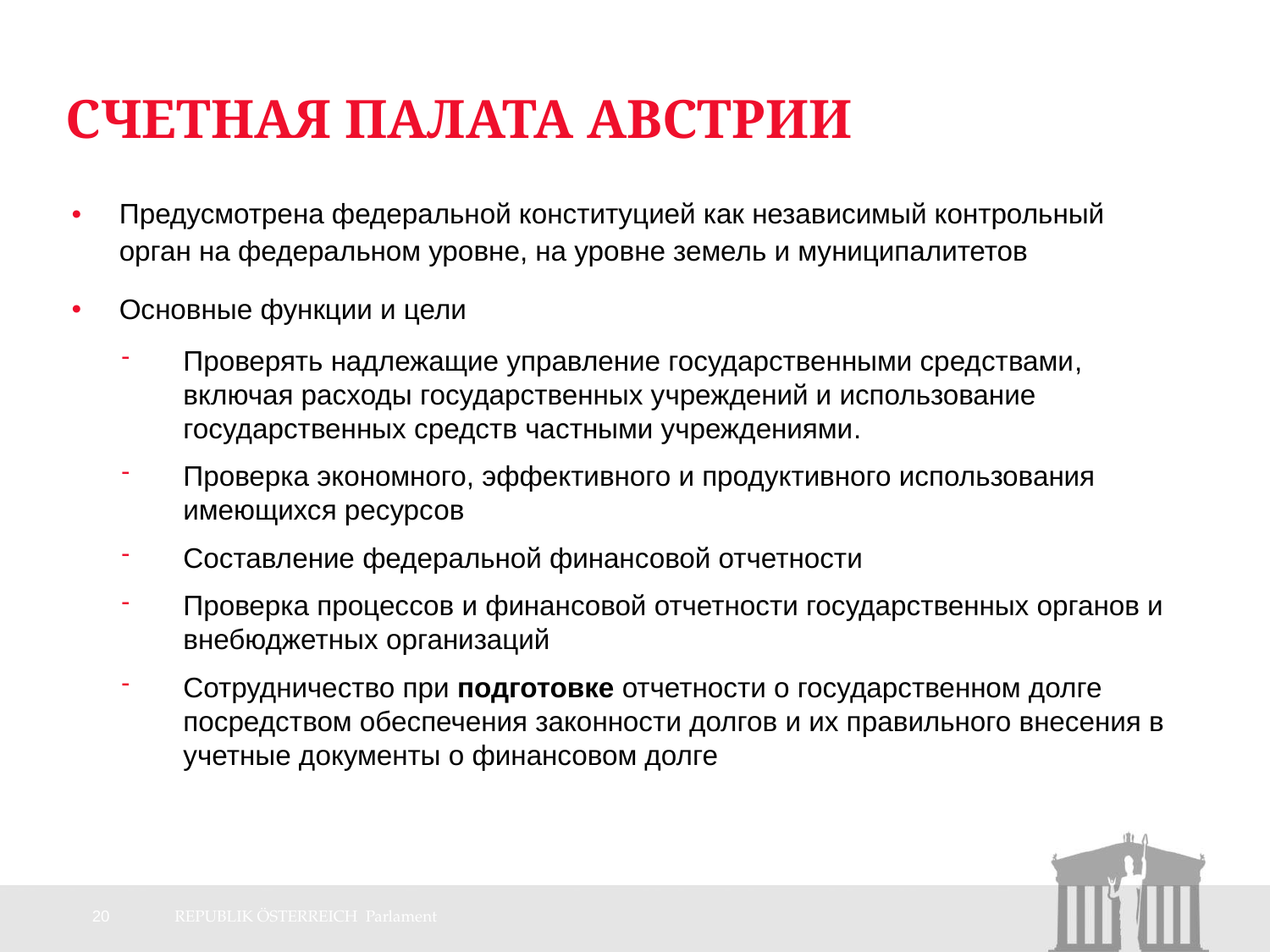

# Счетная палата Австрии
Предусмотрена федеральной конституцией как независимый контрольный орган на федеральном уровне, на уровне земель и муниципалитетов
Основные функции и цели
Проверять надлежащие управление государственными средствами, включая расходы государственных учреждений и использование государственных средств частными учреждениями.
Проверка экономного, эффективного и продуктивного использования имеющихся ресурсов
Составление федеральной финансовой отчетности
Проверка процессов и финансовой отчетности государственных органов и внебюджетных организаций
Сотрудничество при подготовке отчетности о государственном долге посредством обеспечения законности долгов и их правильного внесения в учетные документы о финансовом долге
20
REPUBLIK ÖSTERREICH  Parlament